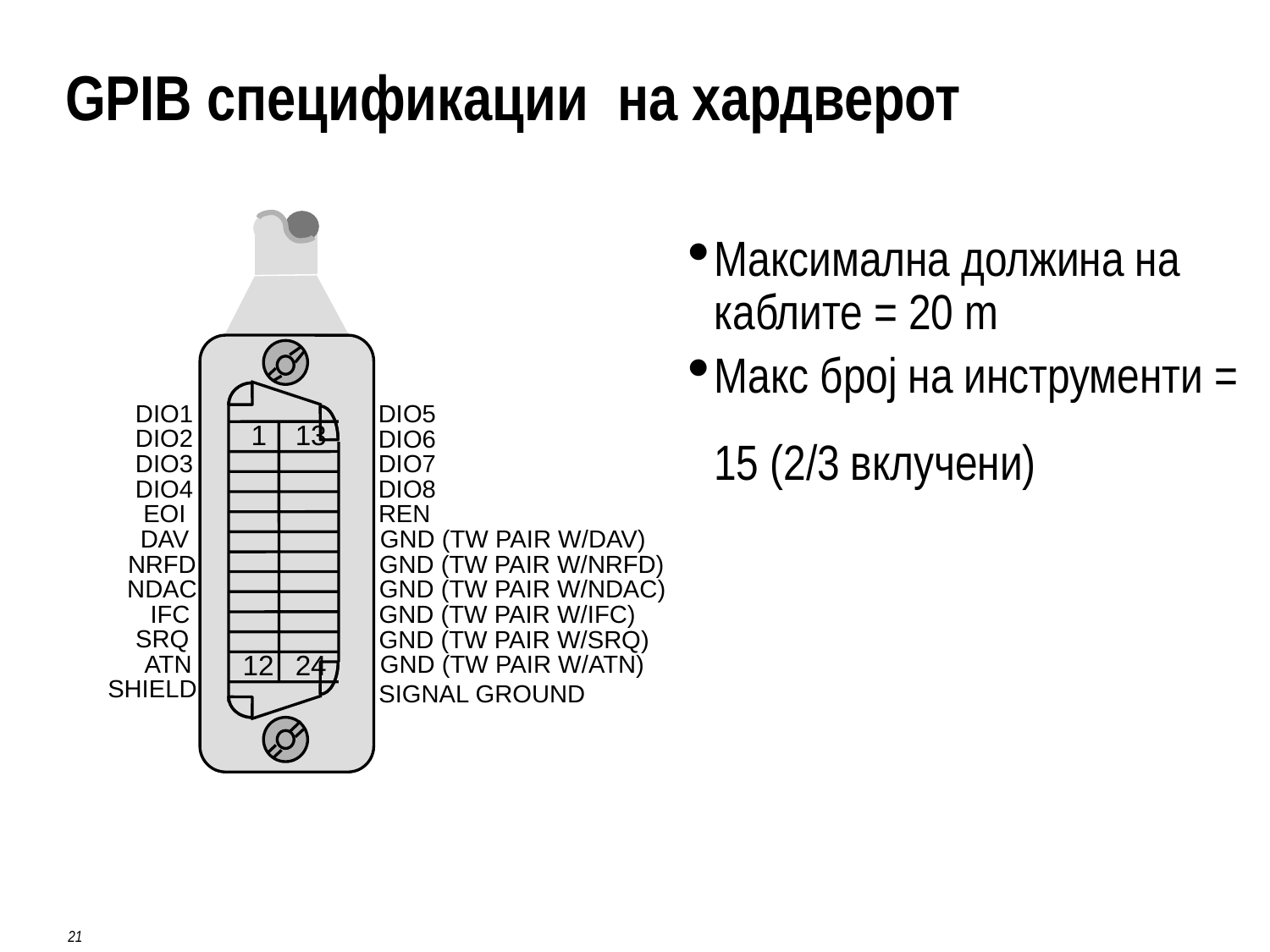

GPIB спецификации  на хардверот

Максимална должина на каблите = 20 m
Макс број на инструменти =
15 (2/3 вклучени)

DIO1
DIO5

1
13
DIO2
DIO6

DIO3
DIO7

DIO4
DIO8

EOI
REN

DAV
GND (TW PAIR W/DAV)

NRFD
GND (TW PAIR W/NRFD)

NDAC
GND (TW PAIR W/NDAC)

IFC
GND (TW PAIR W/IFC)

SRQ
GND (TW PAIR W/SRQ)

ATN
12
24
GND (TW PAIR W/ATN)

SHIELD

SIGNAL GROUND

21